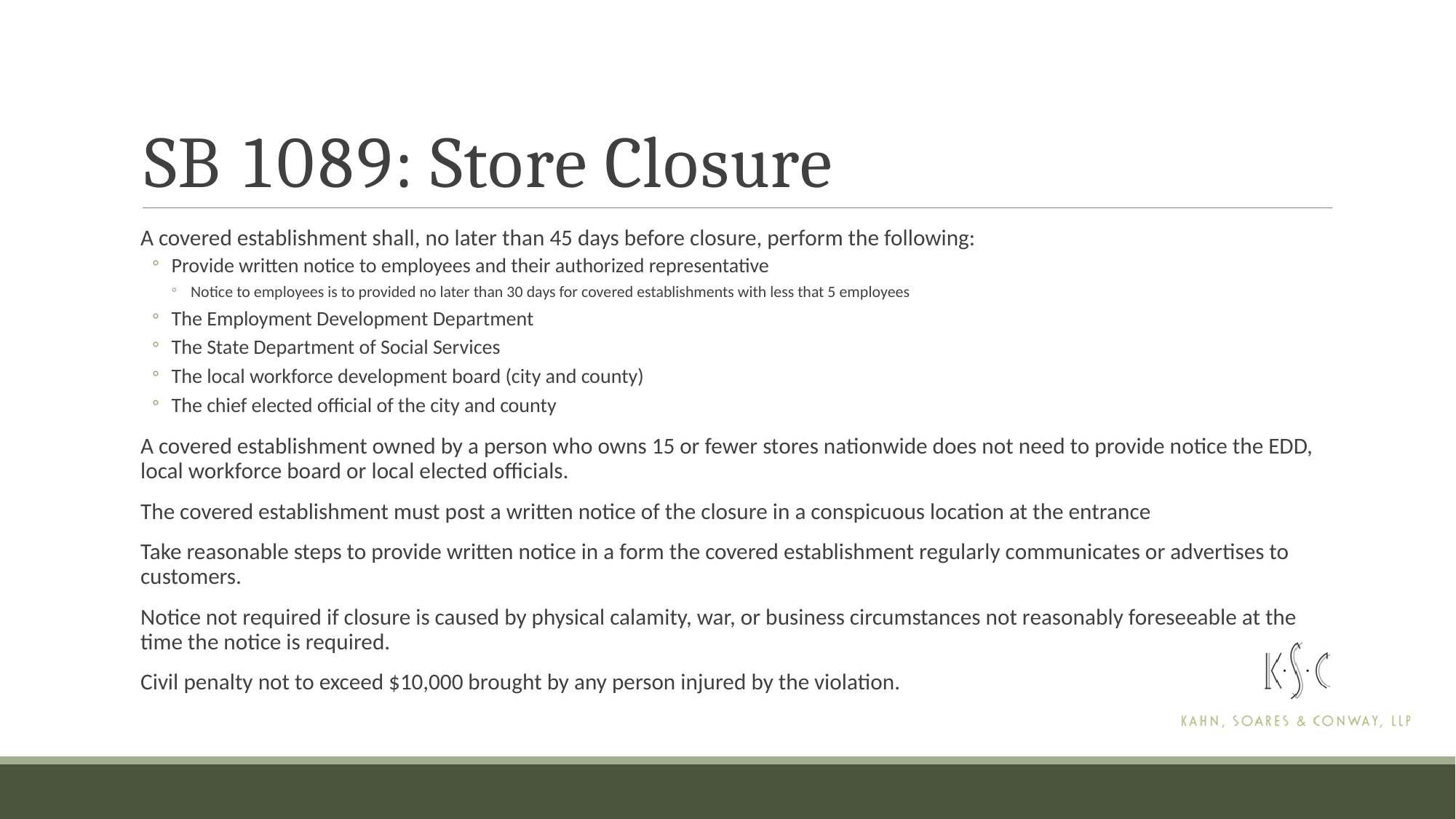

# SB 1089: Store Closure
A covered establishment shall, no later than 45 days before closure, perform the following:
Provide written notice to employees and their authorized representative
Notice to employees is to provided no later than 30 days for covered establishments with less that 5 employees
The Employment Development Department
The State Department of Social Services
The local workforce development board (city and county)
The chief elected official of the city and county
A covered establishment owned by a person who owns 15 or fewer stores nationwide does not need to provide notice the EDD, local workforce board or local elected officials.
The covered establishment must post a written notice of the closure in a conspicuous location at the entrance
Take reasonable steps to provide written notice in a form the covered establishment regularly communicates or advertises to customers.
Notice not required if closure is caused by physical calamity, war, or business circumstances not reasonably foreseeable at the time the notice is required.
Civil penalty not to exceed $10,000 brought by any person injured by the violation.